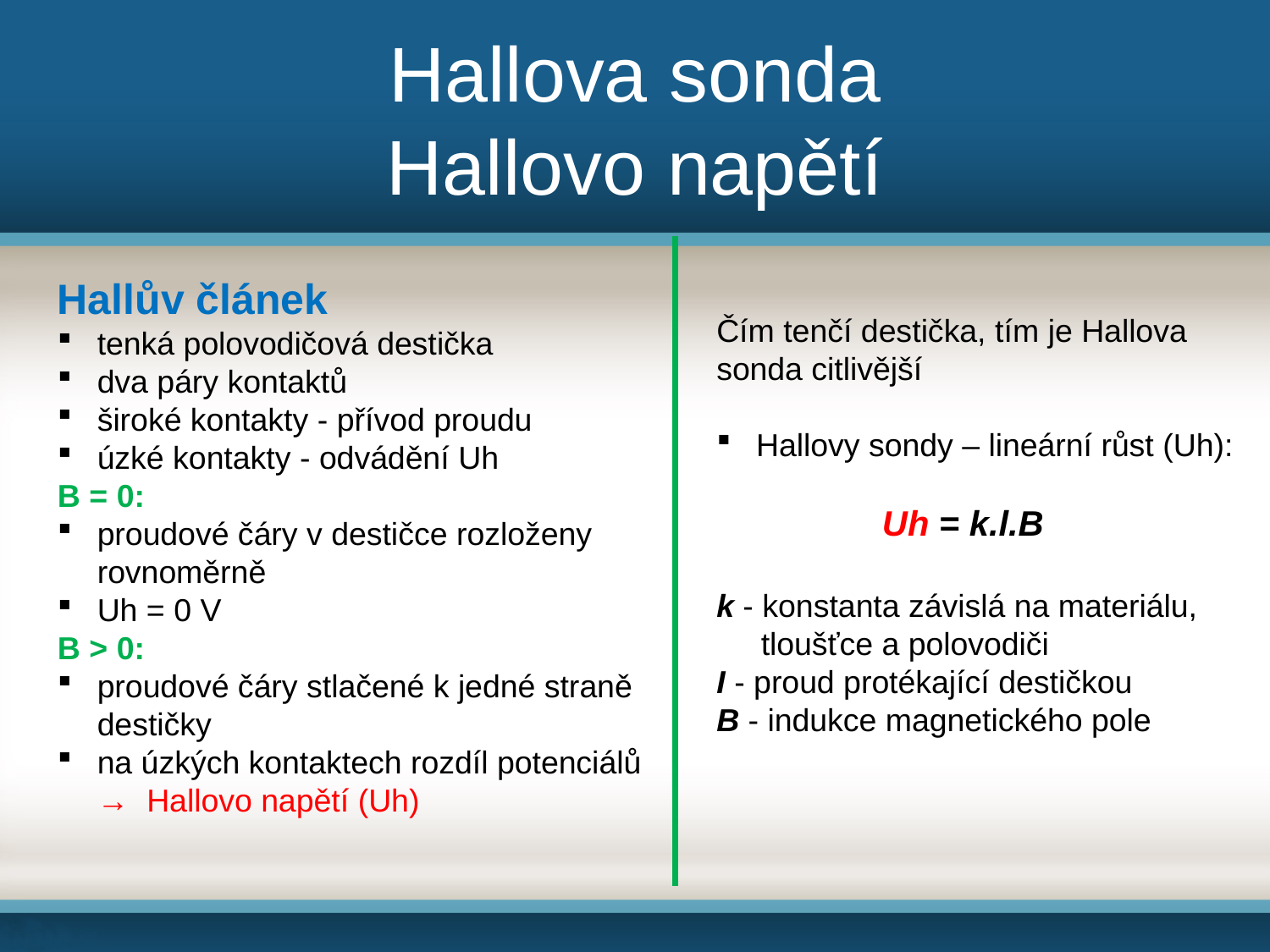

# Hallova sonda Hallovo napětí
Hallův článek
tenká polovodičová destička
dva páry kontaktů
široké kontakty - přívod proudu
úzké kontakty - odvádění Uh
B = 0:
proudové čáry v destičce rozloženy rovnoměrně
Uh = 0 V
B > 0:
proudové čáry stlačené k jedné straně destičky
na úzkých kontaktech rozdíl potenciálů →  Hallovo napětí (Uh)

Čím tenčí destička, tím je Hallova  sonda citlivější

Hallovy sondy – lineární růst (Uh):

                 Uh = k.l.B

k - konstanta závislá na materiálu,
     tloušťce a polovodiči
I - proud protékající destičkou
B - indukce magnetického pole